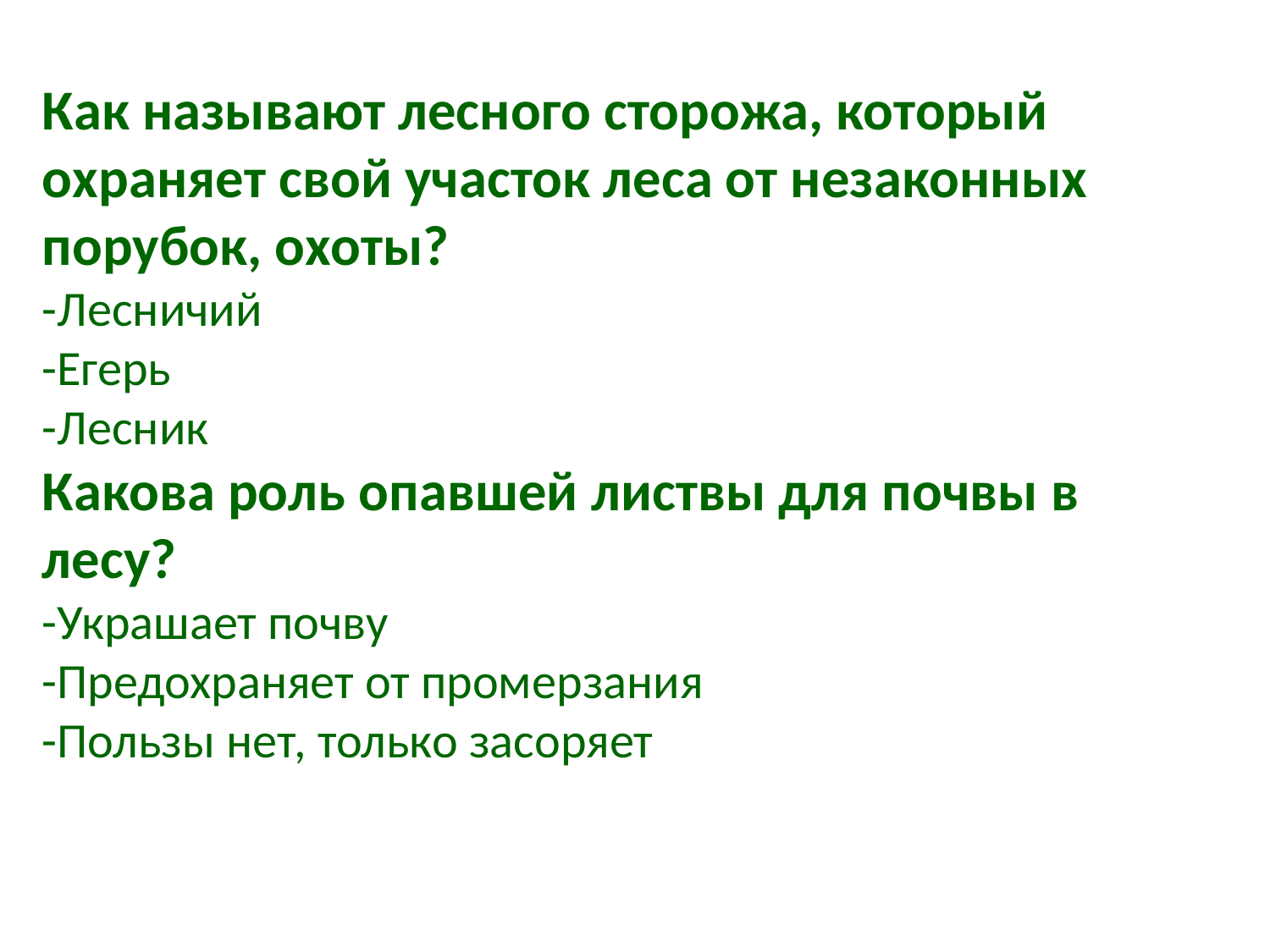

Как называют лесного сторожа, который охраняет свой участок леса от незаконных порубок, охоты?
-Лесничий
-Егерь
-Лесник
Какова роль опавшей листвы для почвы в лесу?
-Украшает почву
-Предохраняет от промерзания
-Пользы нет, только засоряет